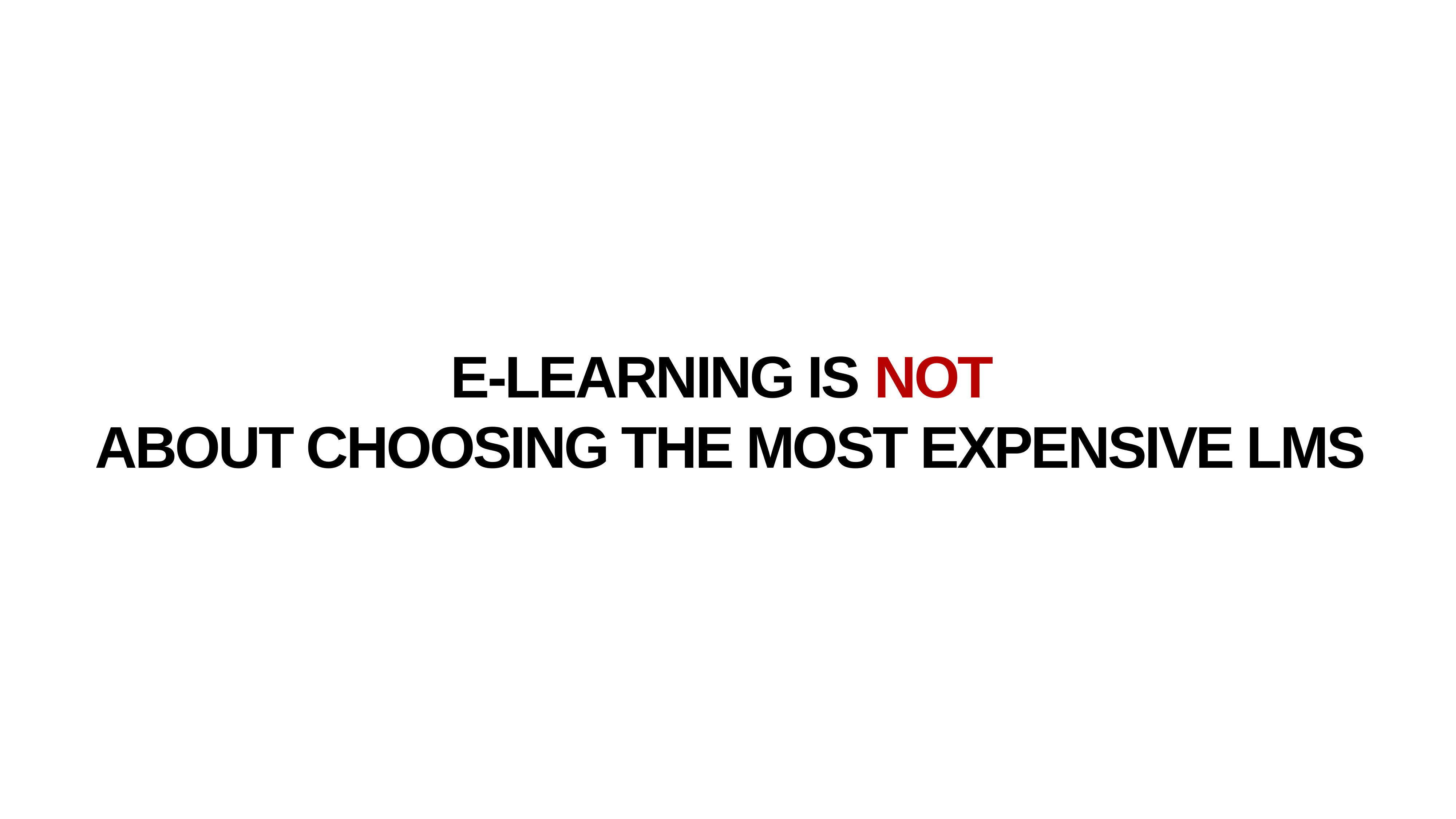

E-LEARNING IS NOT
ABOUT CHOOSING THE MOST EXPENSIVE LMS